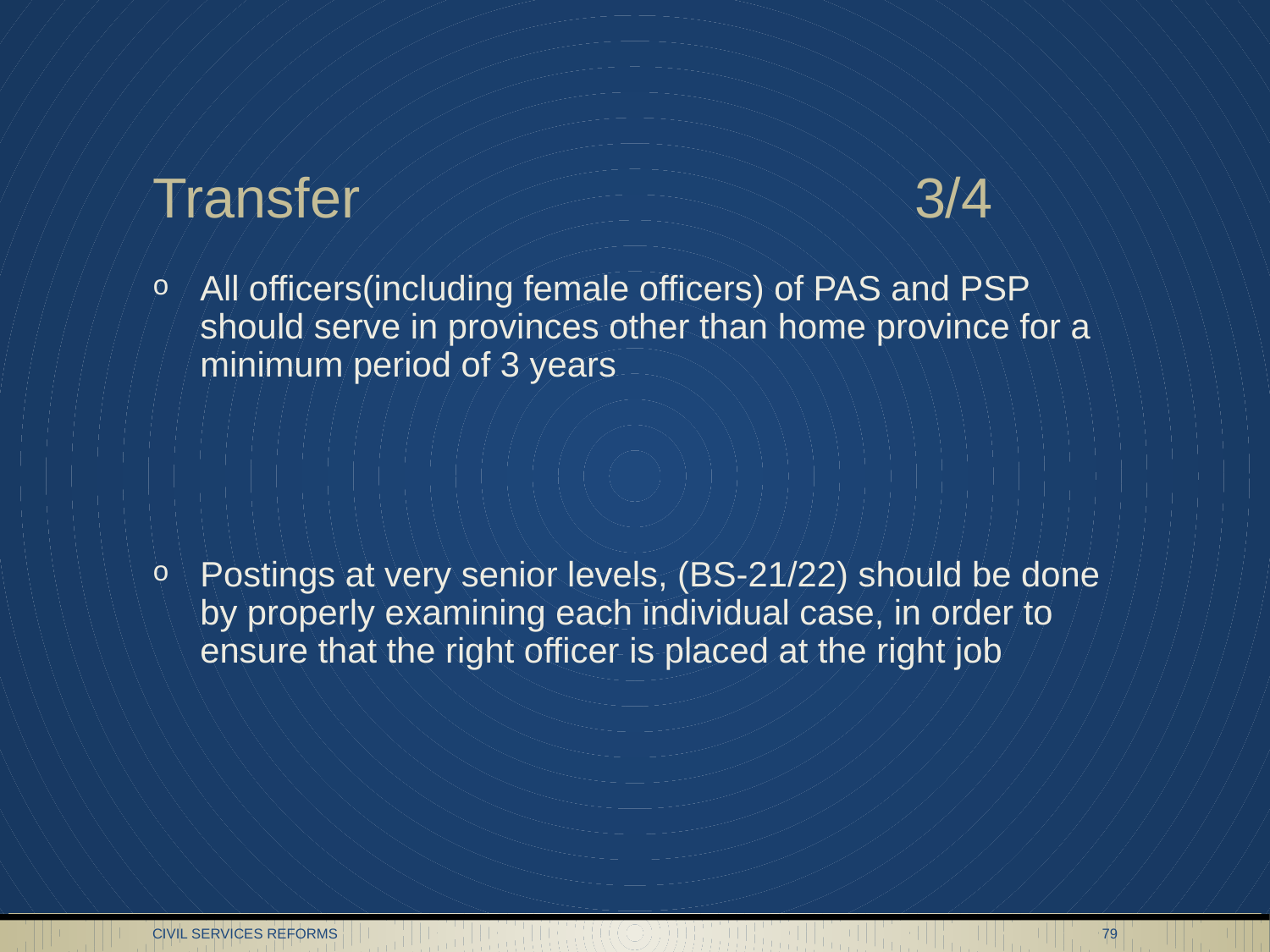

# Transfer 					3/4
All officers(including female officers) of PAS and PSP should serve in provinces other than home province for a minimum period of 3 years

Postings at very senior levels, (BS-21/22) should be done by properly examining each individual case, in order to ensure that the right officer is placed at the right job

Civil Services Reforms
79